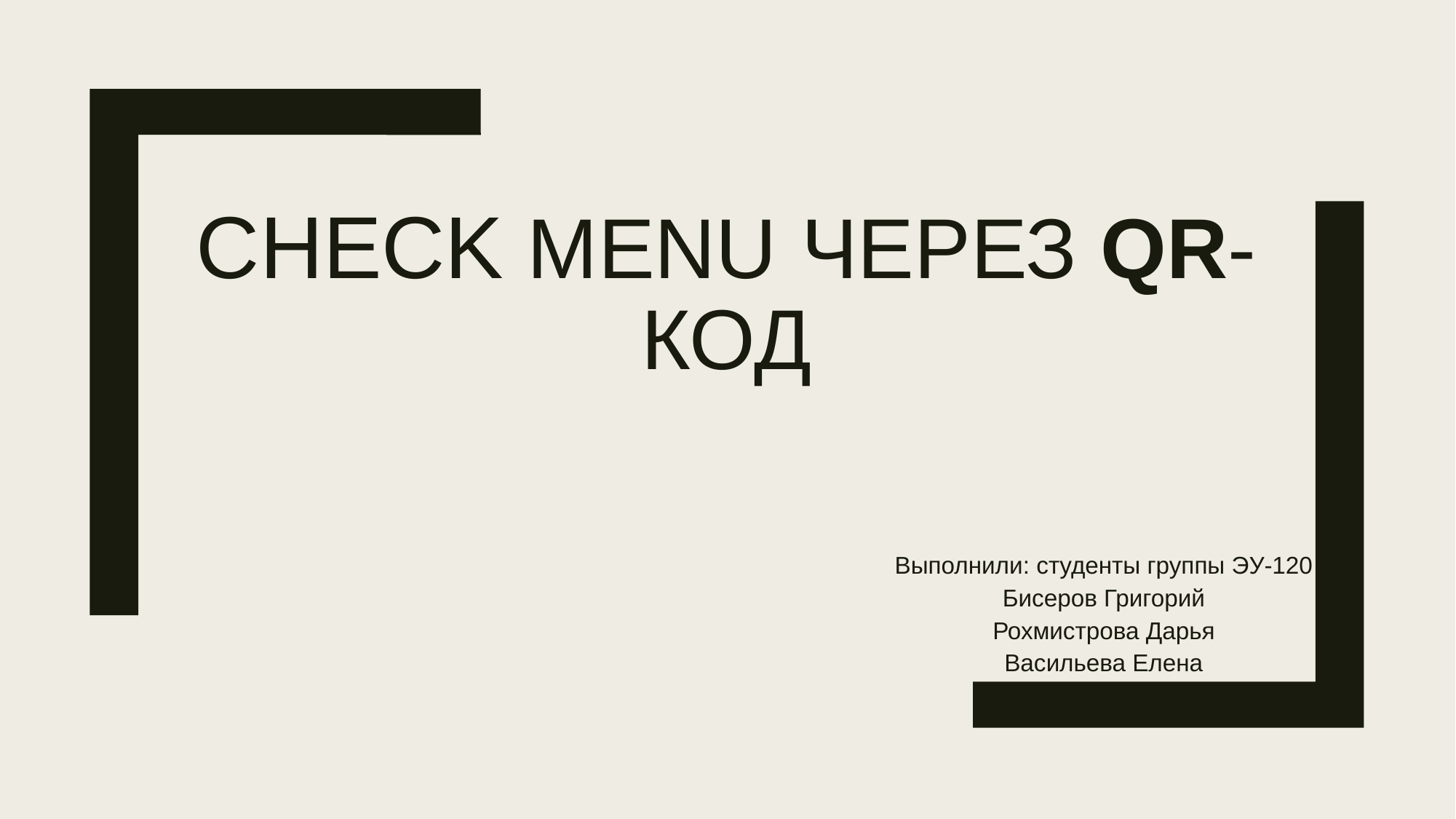

# Check menu через QR-код
Выполнили: студенты группы ЭУ-120
Бисеров Григорий
Рохмистрова Дарья
Васильева Елена